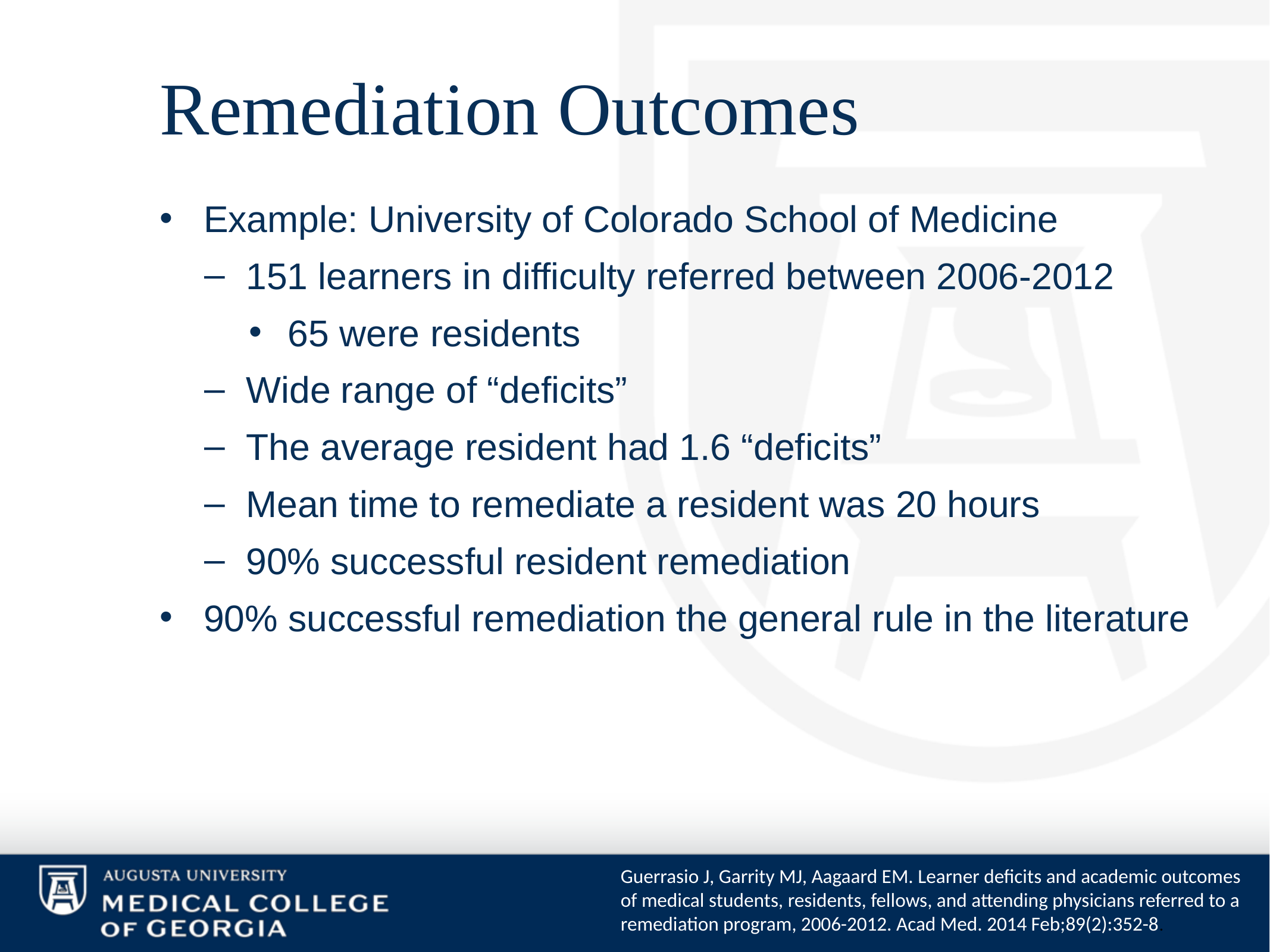

# Remediation Outcomes
Example: University of Colorado School of Medicine
151 learners in difficulty referred between 2006-2012
65 were residents
Wide range of “deficits”
The average resident had 1.6 “deficits”
Mean time to remediate a resident was 20 hours
90% successful resident remediation
90% successful remediation the general rule in the literature

Guerrasio J, Garrity MJ, Aagaard EM. Learner deficits and academic outcomes of medical students, residents, fellows, and attending physicians referred to a remediation program, 2006-2012. Acad Med. 2014 Feb;89(2):352-8.